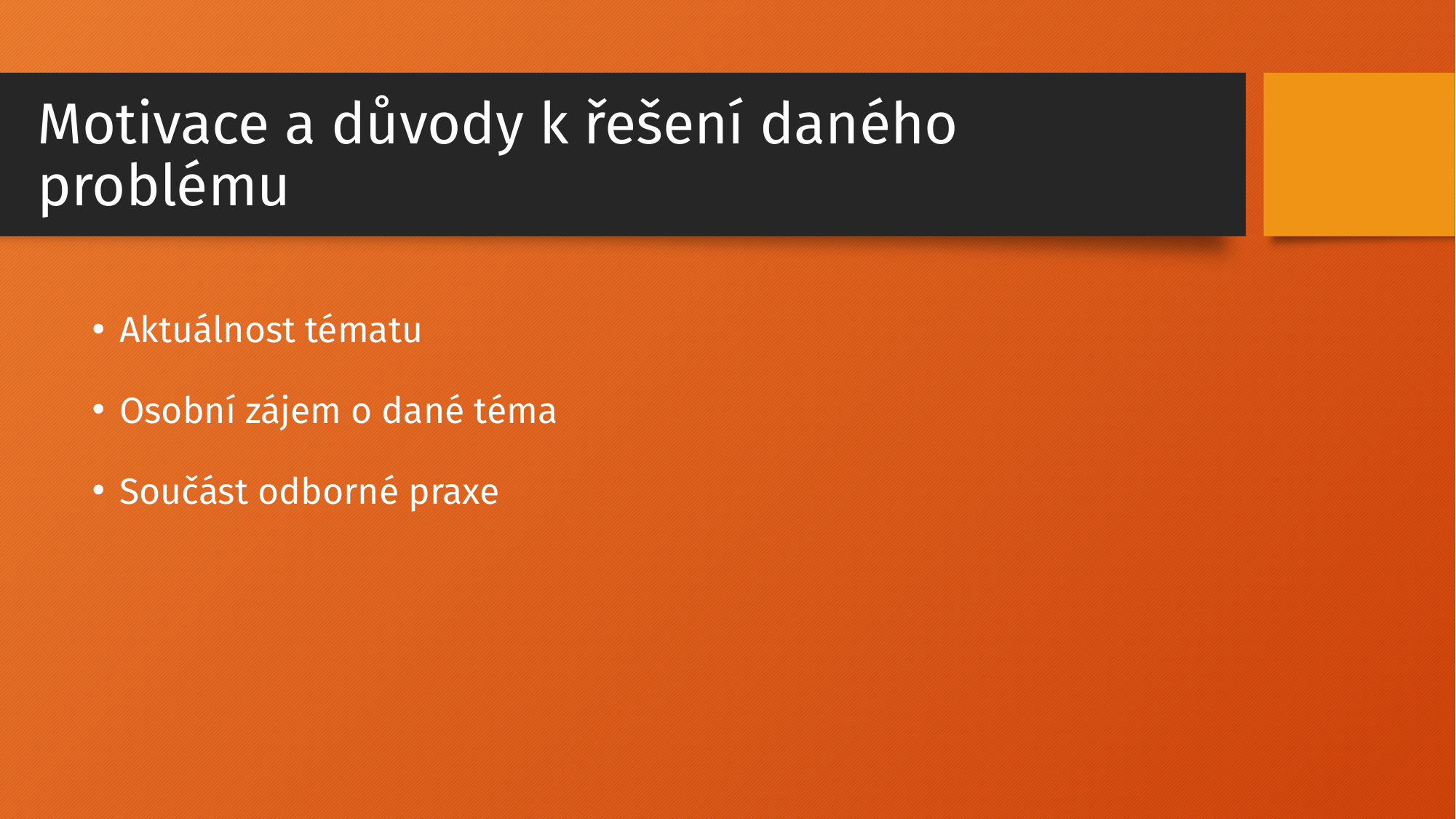

# Motivace a důvody k řešení daného problému
Aktuálnost tématu
Osobní zájem o dané téma
Součást odborné praxe